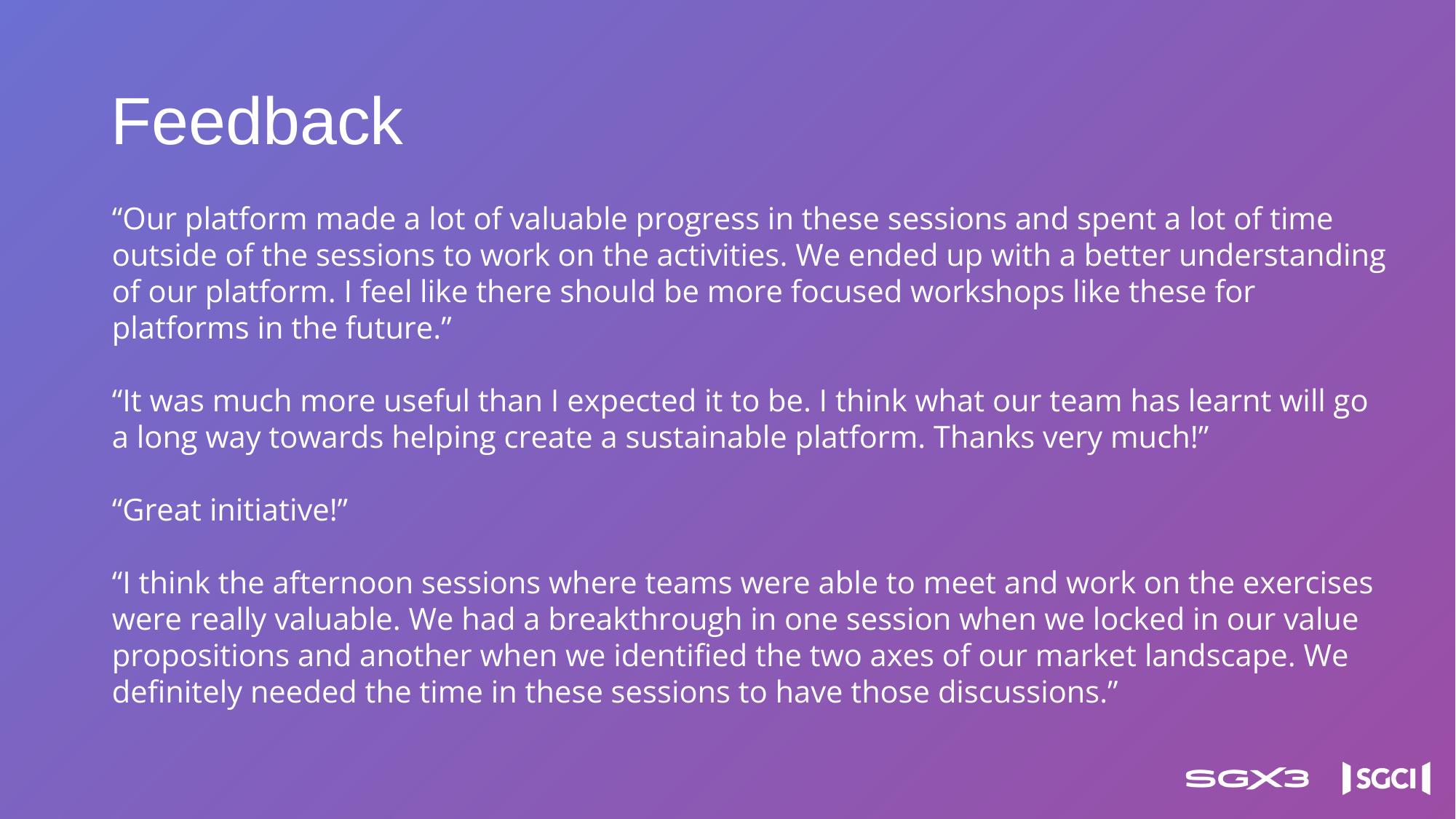

# Feedback
“Our platform made a lot of valuable progress in these sessions and spent a lot of time outside of the sessions to work on the activities. We ended up with a better understanding of our platform. I feel like there should be more focused workshops like these for platforms in the future.”
“It was much more useful than I expected it to be. I think what our team has learnt will go a long way towards helping create a sustainable platform. Thanks very much!”
“Great initiative!”

“I think the afternoon sessions where teams were able to meet and work on the exercises were really valuable. We had a breakthrough in one session when we locked in our value propositions and another when we identified the two axes of our market landscape. We definitely needed the time in these sessions to have those discussions.”